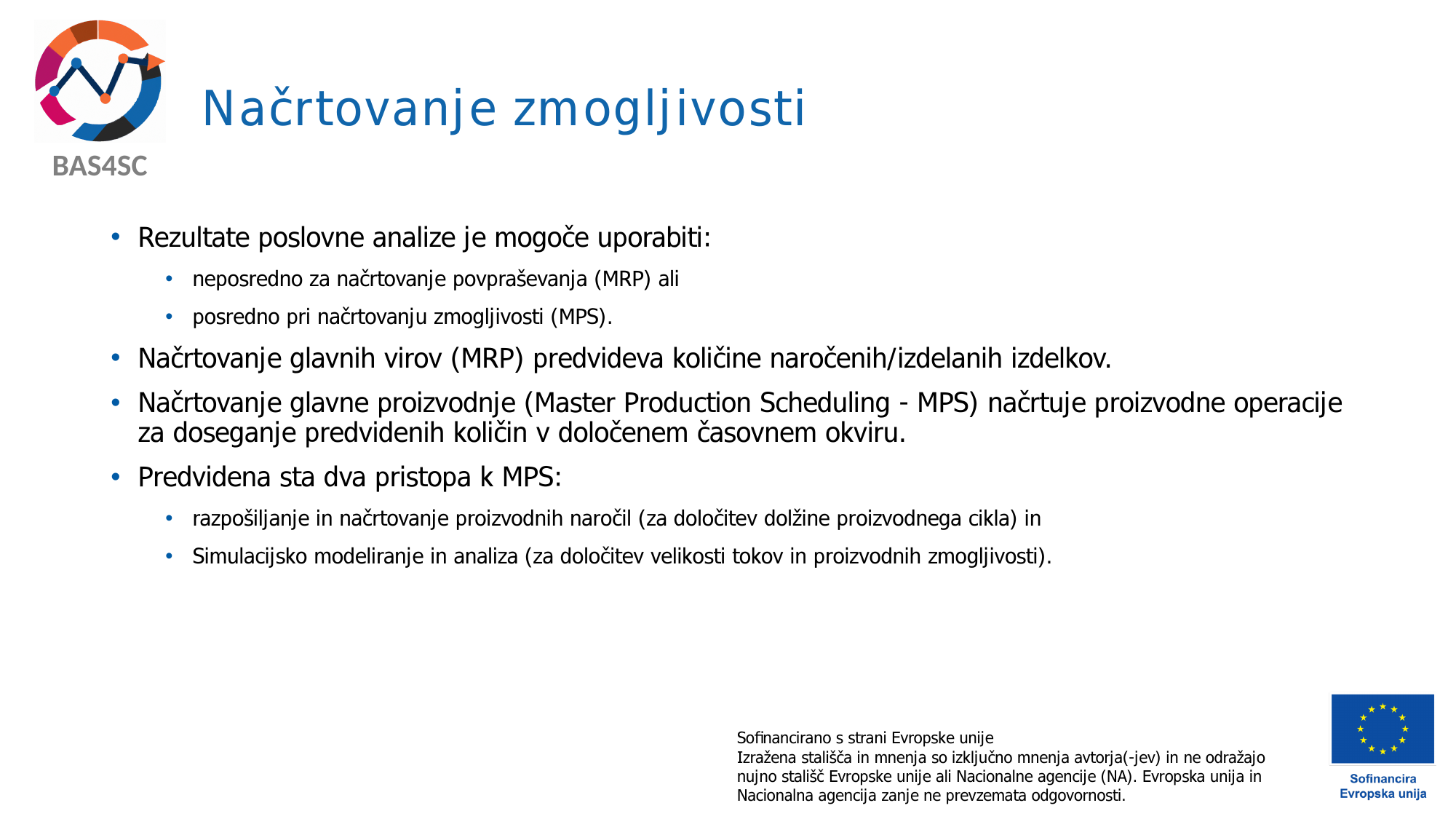

# Načrtovanje zmogljivosti
Rezultate poslovne analize je mogoče uporabiti:
neposredno za načrtovanje povpraševanja (MRP) ali
posredno pri načrtovanju zmogljivosti (MPS).
Načrtovanje glavnih virov (MRP) predvideva količine naročenih/izdelanih izdelkov.
Načrtovanje glavne proizvodnje (Master Production Scheduling - MPS) načrtuje proizvodne operacije za doseganje predvidenih količin v določenem časovnem okviru.
Predvidena sta dva pristopa k MPS:
razpošiljanje in načrtovanje proizvodnih naročil (za določitev dolžine proizvodnega cikla) in
Simulacijsko modeliranje in analiza (za določitev velikosti tokov in proizvodnih zmogljivosti).